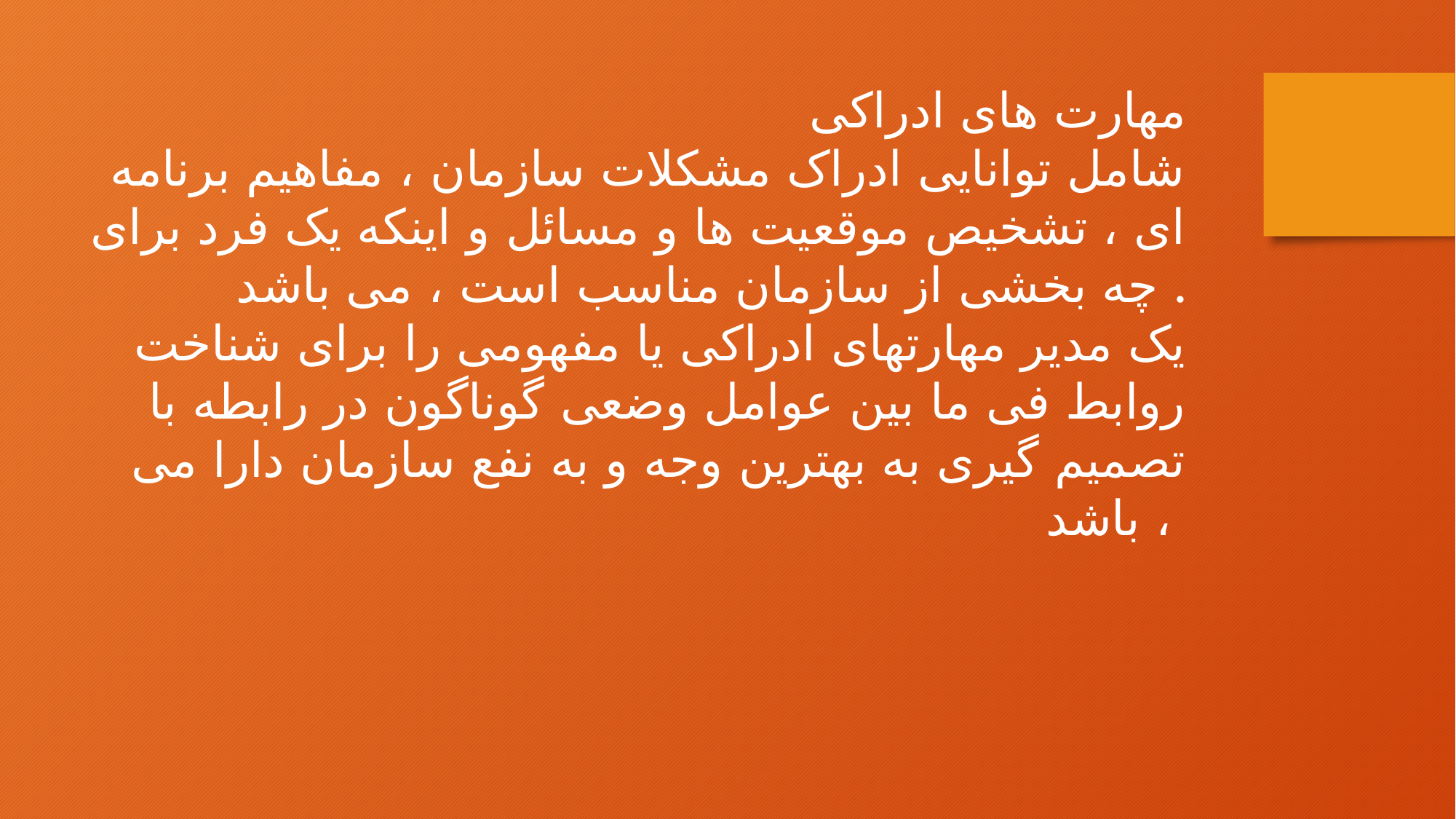

مهارت های ادراکی
شامل توانایی ادراک مشکلات سازمان ، مفاهیم برنامه ای ، تشخیص موقعیت ها و مسائل و اینکه یک فرد برای چه بخشی از سازمان مناسب است ، می باشد .
یک مدیر مهارتهای ادراکی یا مفهومی را برای شناخت روابط فی ما بین عوامل وضعی گوناگون در رابطه با تصمیم گیری به بهترین وجه و به نفع سازمان دارا می باشد ،